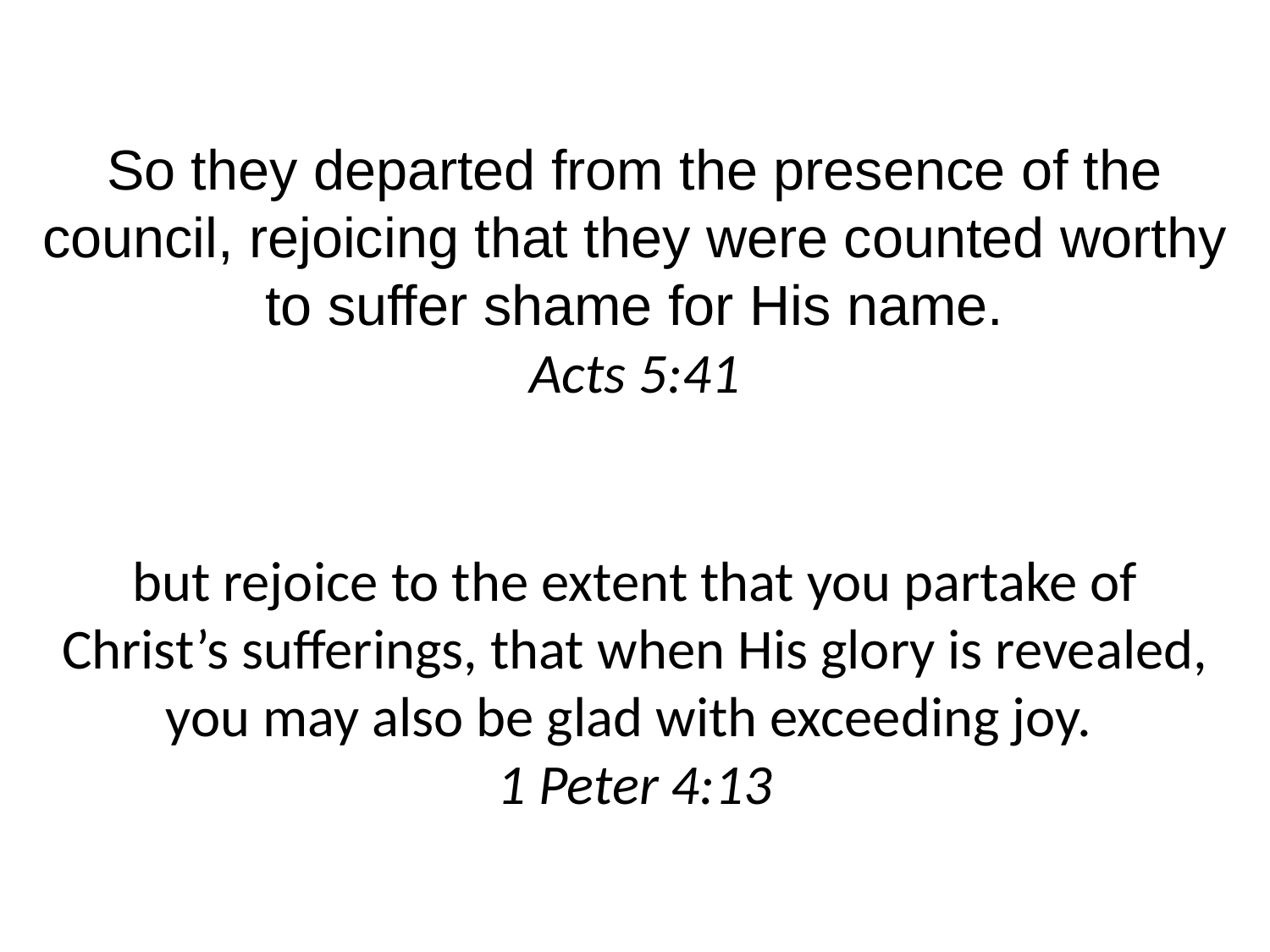

So they departed from the presence of the council, rejoicing that they were counted worthy to suffer shame for His name.
Acts 5:41
but rejoice to the extent that you partake of Christ’s sufferings, that when His glory is revealed, you may also be glad with exceeding joy.
1 Peter 4:13